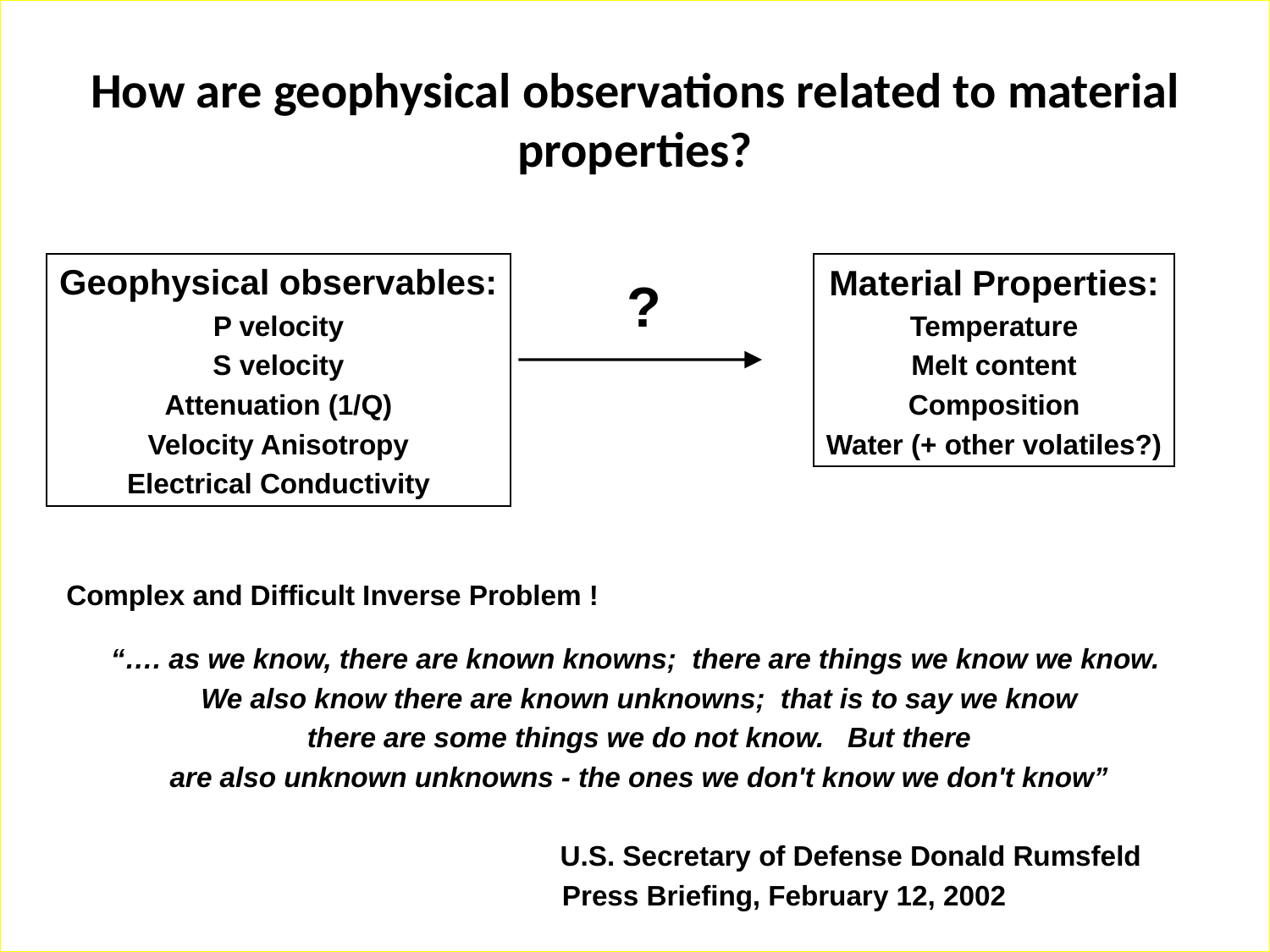

# How are geophysical observations related to material properties?
Geophysical observables:
P velocity
S velocity
Attenuation (1/Q)
Velocity Anisotropy
Electrical Conductivity
Material Properties:
Temperature
Melt content
Composition
Water (+ other volatiles?)
?

Complex and Difficult Inverse Problem !
“…. as we know, there are known knowns;  there are things we know we know.
We also know there are known unknowns;  that is to say we know
 there are some things we do not know.   But there
are also unknown unknowns - the ones we don't know we don't know”

                                                      U.S. Secretary of Defense Donald Rumsfeld
                                     Press Briefing, February 12, 2002